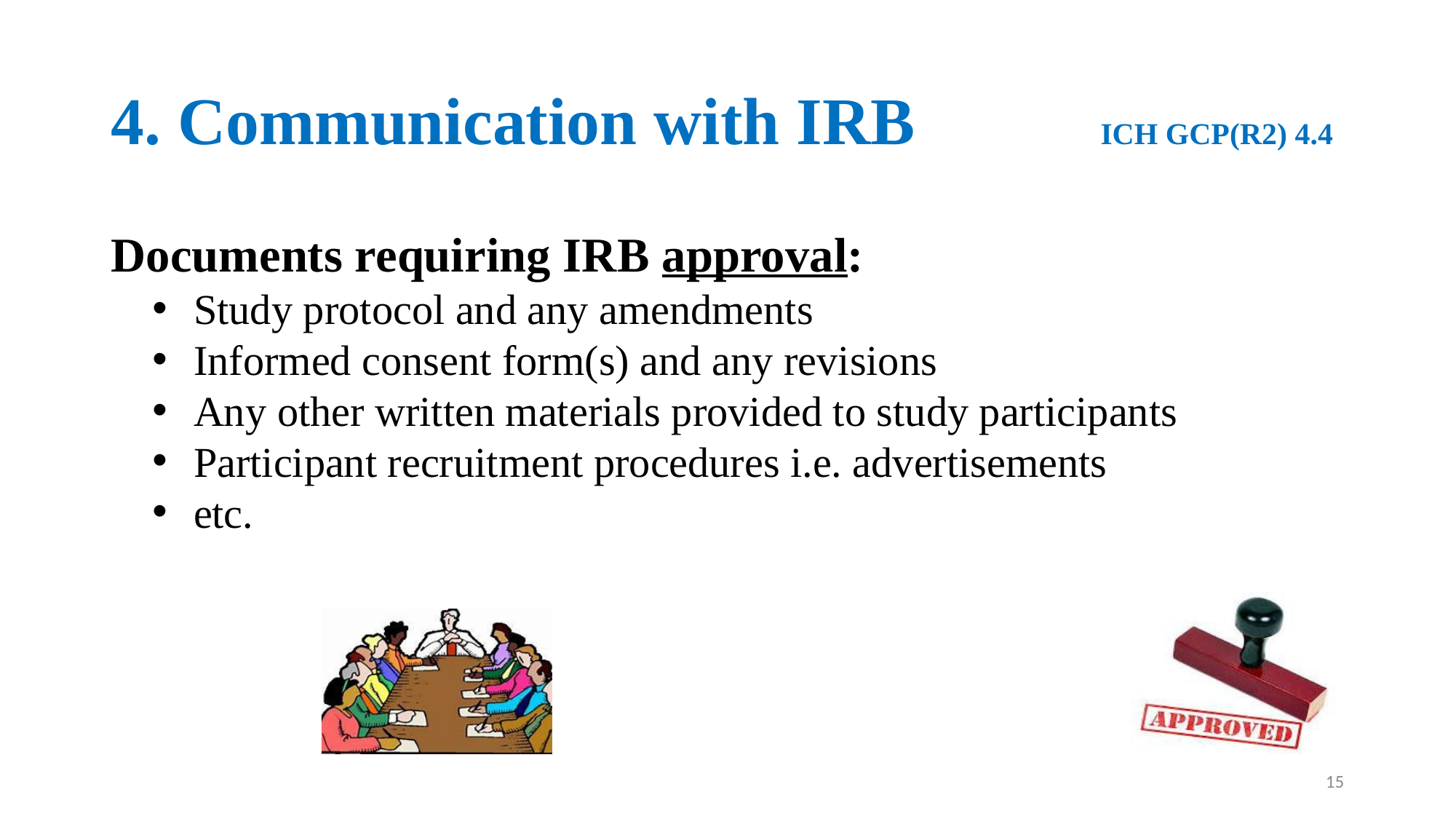

# 4. Communication with IRB           ICH GCP(R2) 4.4
Documents requiring IRB approval:
Study protocol and any amendments
Informed consent form(s) and any revisions
Any other written materials provided to study participants
Participant recruitment procedures i.e. advertisements
etc.

15